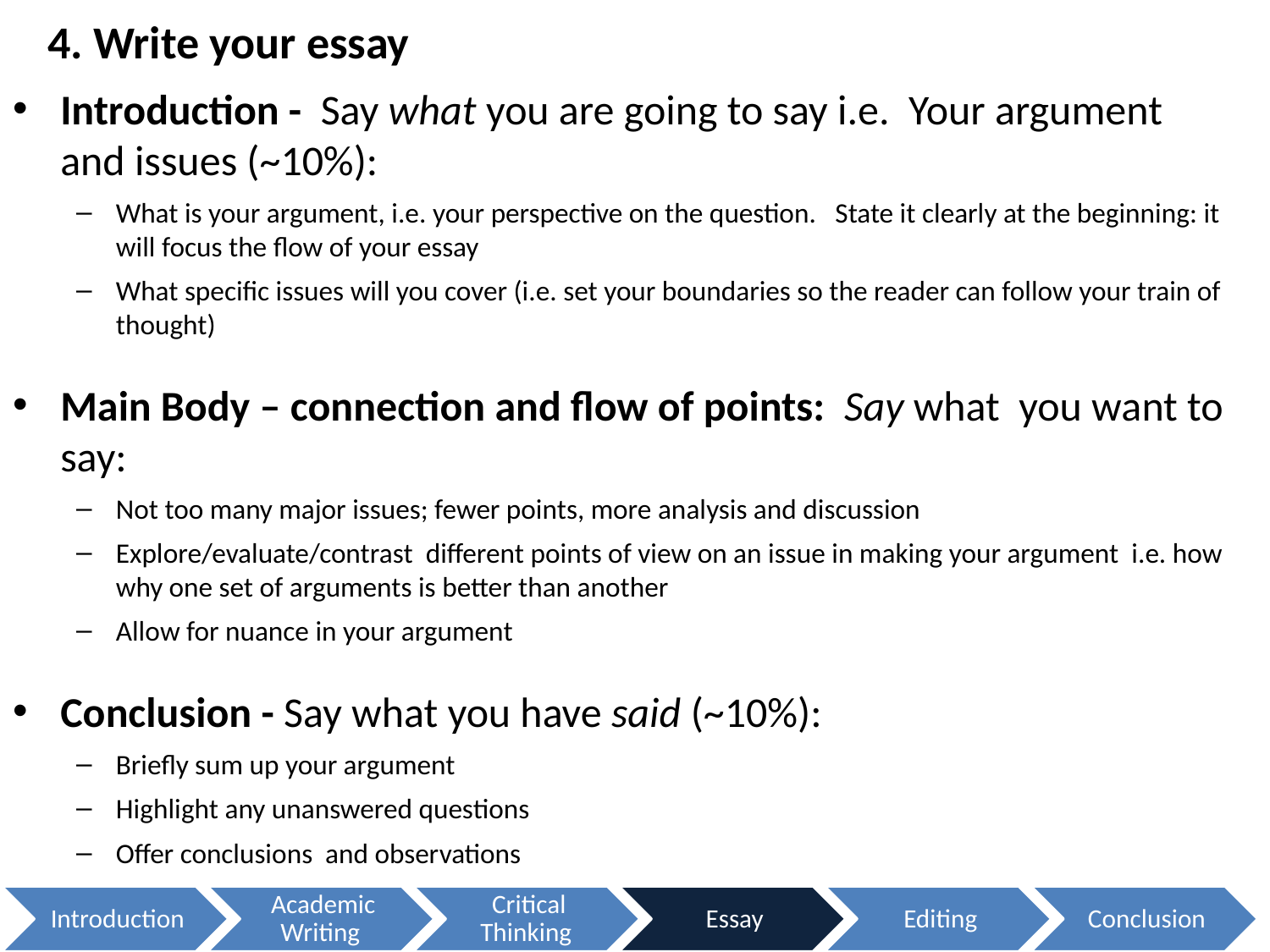

# 4. Write your essay
Introduction -  Say what you are going to say i.e.  Your argument and issues (~10%):
What is your argument, i.e. your perspective on the question.   State it clearly at the beginning: it will focus the flow of your essay
What specific issues will you cover (i.e. set your boundaries so the reader can follow your train of thought)

Main Body – connection and flow of points:  Say what  you want to say:
Not too many major issues; fewer points, more analysis and discussion
Explore/evaluate/contrast  different points of view on an issue in making your argument  i.e. how why one set of arguments is better than another
Allow for nuance in your argument

Conclusion - Say what you have said (~10%):
Briefly sum up your argument
Highlight any unanswered questions
Offer conclusions  and observations
Introduction
Academic Writing
Critical Thinking
Essay
Editing
Conclusion